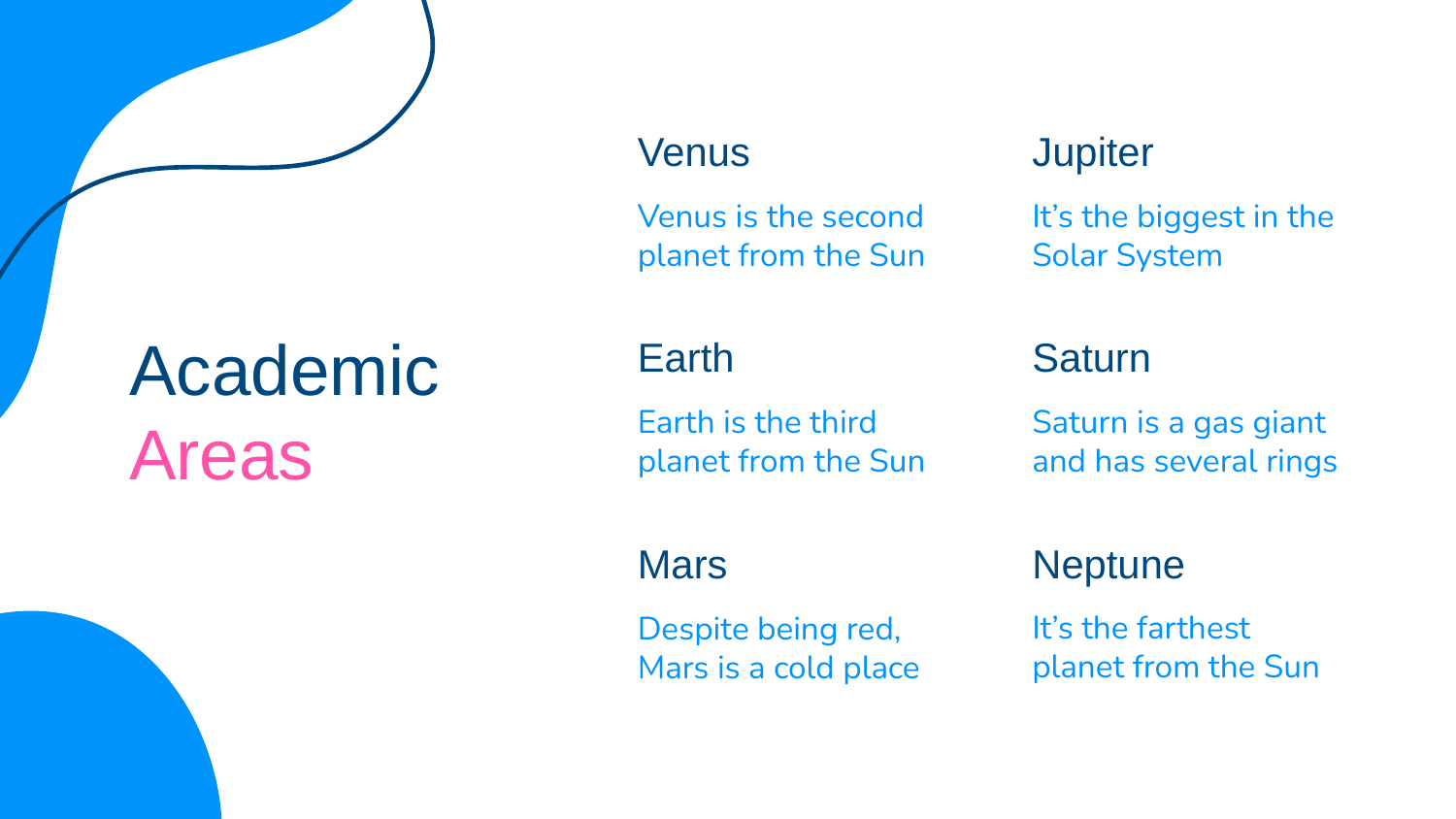

Venus
Jupiter
Venus is the second planet from the Sun
It’s the biggest in the Solar System
# Academic Areas
Earth
Saturn
Saturn is a gas giant and has several rings
Earth is the third planet from the Sun
Neptune
Mars
It’s the farthest planet from the Sun
Despite being red, Mars is a cold place